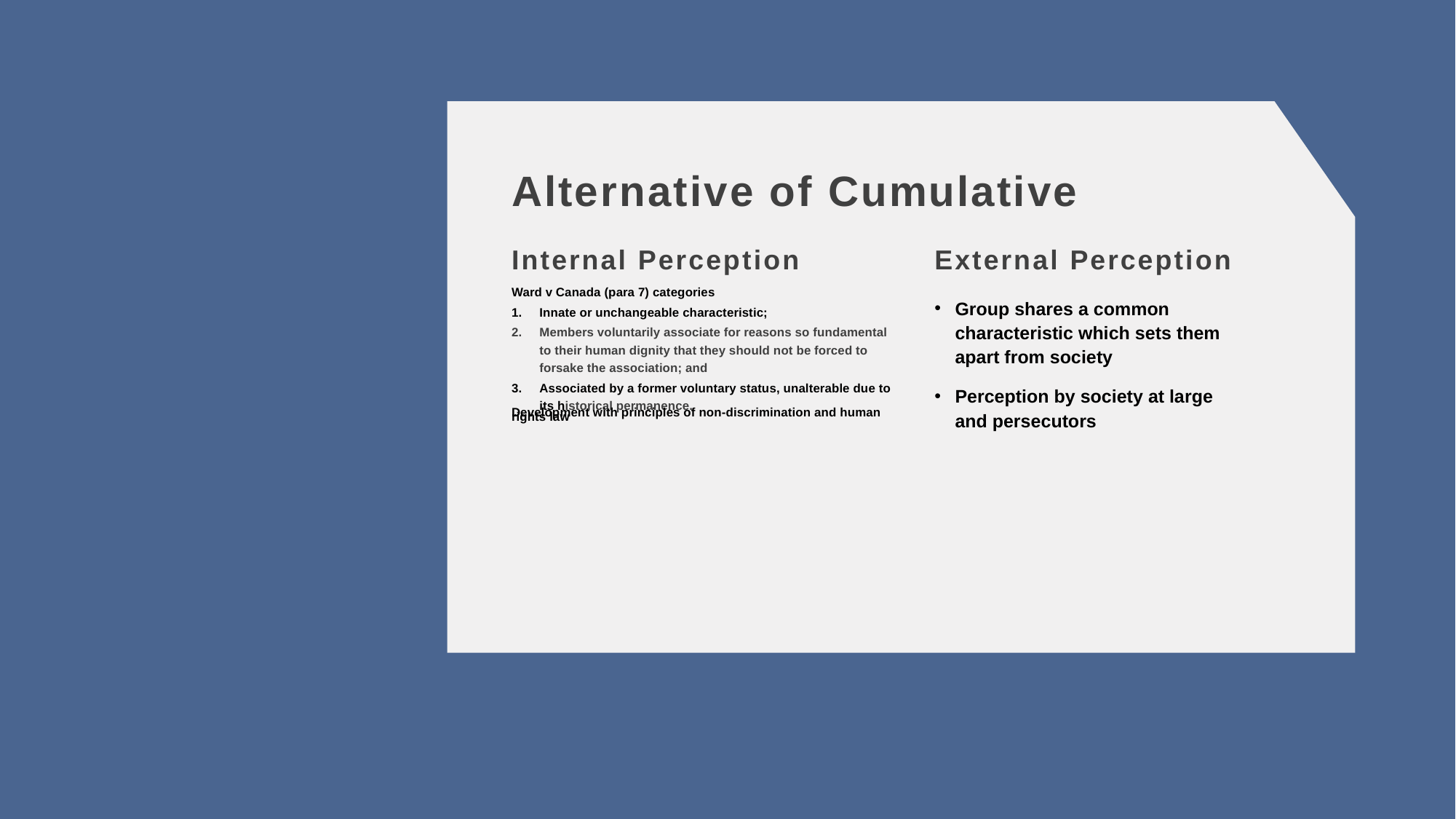

# Alternative of Cumulative
External Perception
Internal Perception
Ward v Canada (para 7) categories
Innate or unchangeable characteristic;
Members voluntarily associate for reasons so fundamental to their human dignity that they should not be forced to forsake the association; and
Associated by a former voluntary status, unalterable due to its historical permanence.
Development with principles of non-discrimination and human rights law

Group shares a common characteristic which sets them apart from society
Perception by society at large and persecutors